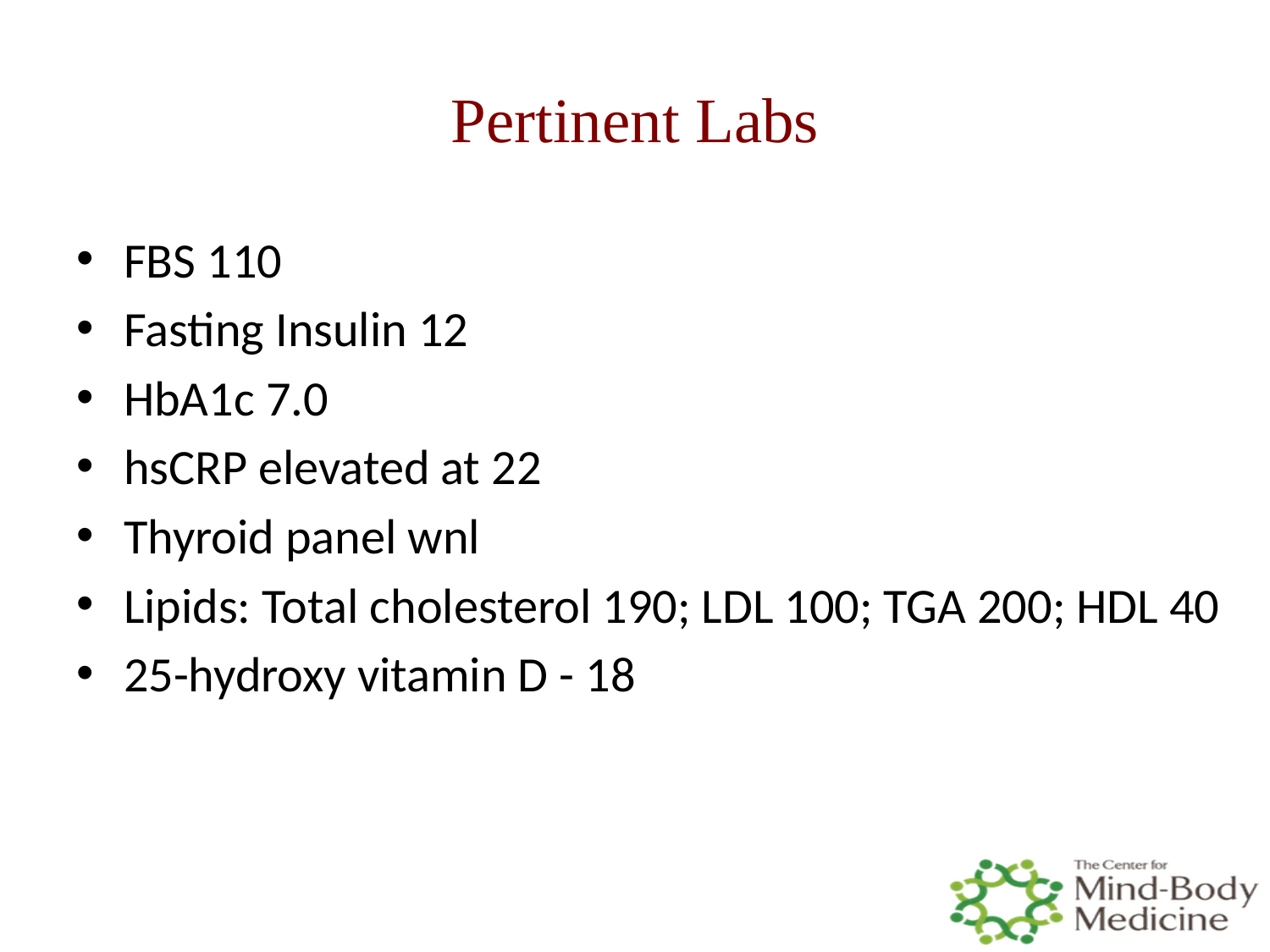

# Pertinent Labs
FBS 110
Fasting Insulin 12
HbA1c 7.0
hsCRP elevated at 22
Thyroid panel wnl
Lipids: Total cholesterol 190; LDL 100; TGA 200; HDL 40
25-hydroxy vitamin D - 18